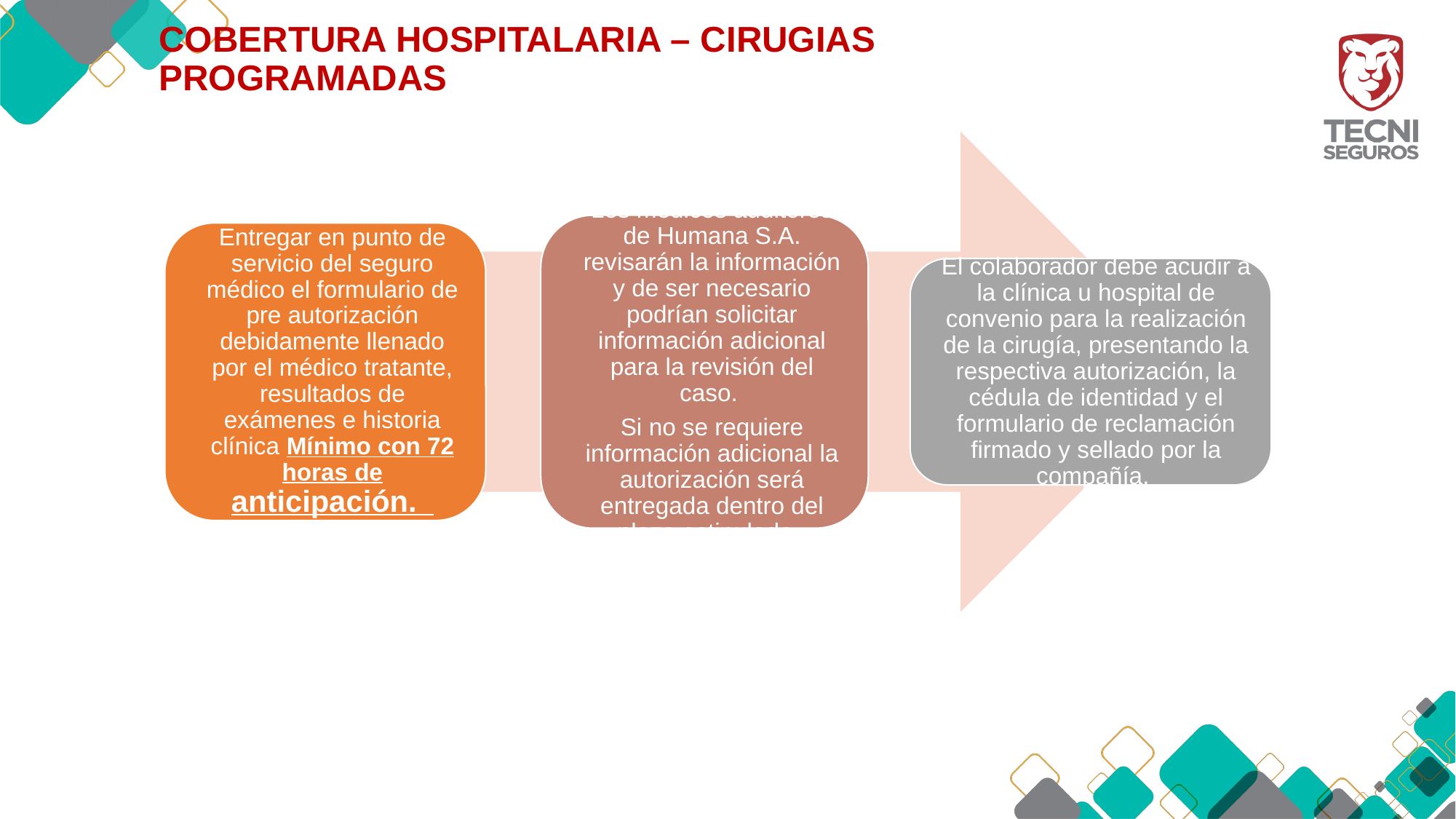

# COBERTURA HOSPITALARIA – CIRUGIAS PROGRAMADAS
Entregar en punto de servicio del seguro médico el formulario de pre autorización debidamente llenado por el médico tratante, resultados de exámenes e historia clínica Mínimo con 72 horas de anticipación.
Los médicos auditores de Humana S.A. revisarán la información y de ser necesario podrían solicitar información adicional para la revisión del caso.
Si no se requiere información adicional la autorización será entregada dentro del plazo estipulado.
El colaborador debe acudir a la clínica u hospital de convenio para la realización de la cirugía, presentando la respectiva autorización, la cédula de identidad y el formulario de reclamación firmado y sellado por la compañía.